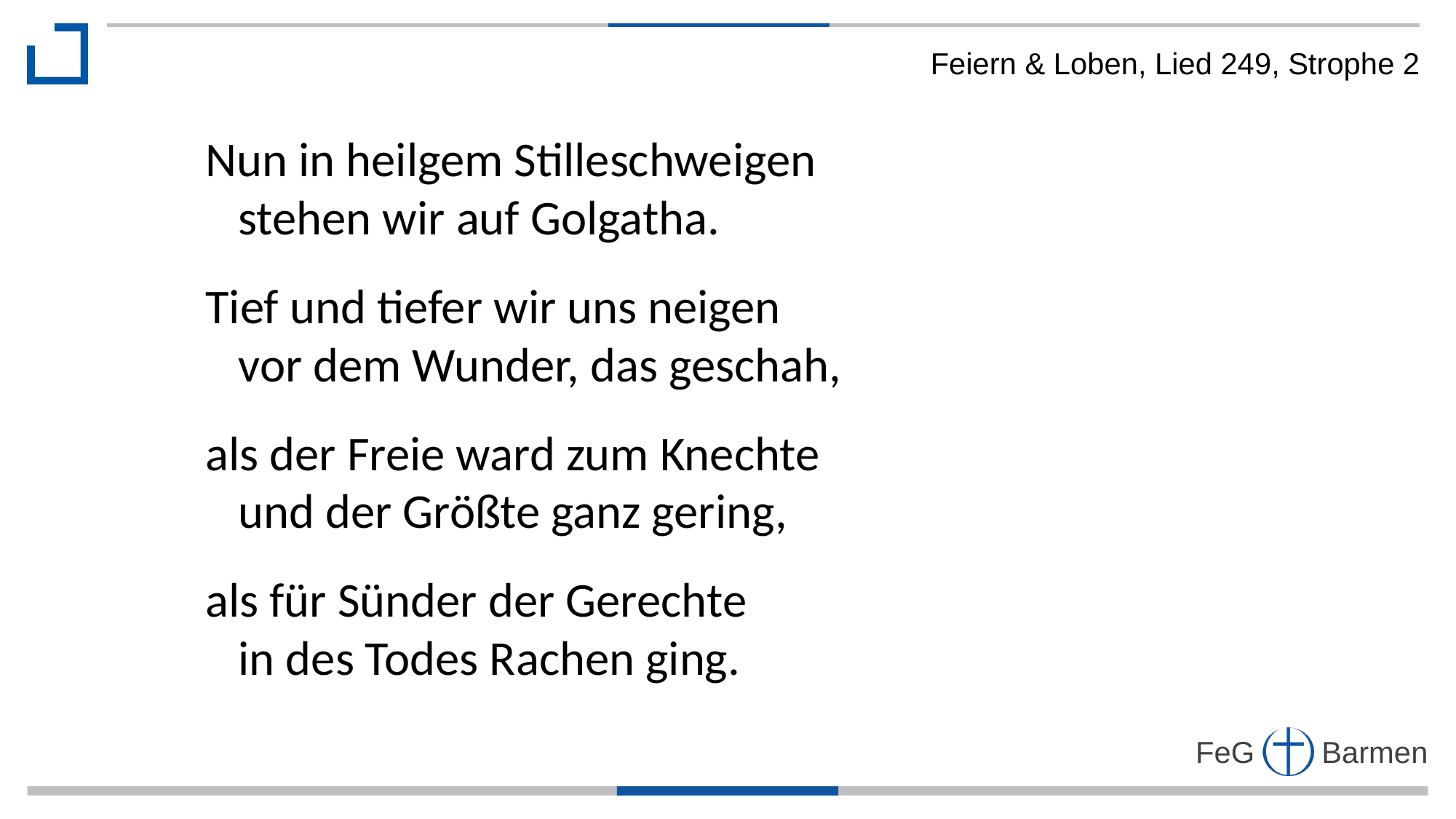

Feiern & Loben, Lied 249, Strophe 2
Nun in heilgem Stilleschweigen
   stehen wir auf Golgatha.
Tief und tiefer wir uns neigen
   vor dem Wunder, das geschah,
als der Freie ward zum Knechte
   und der Größte ganz gering,
als für Sünder der Gerechte
   in des Todes Rachen ging.